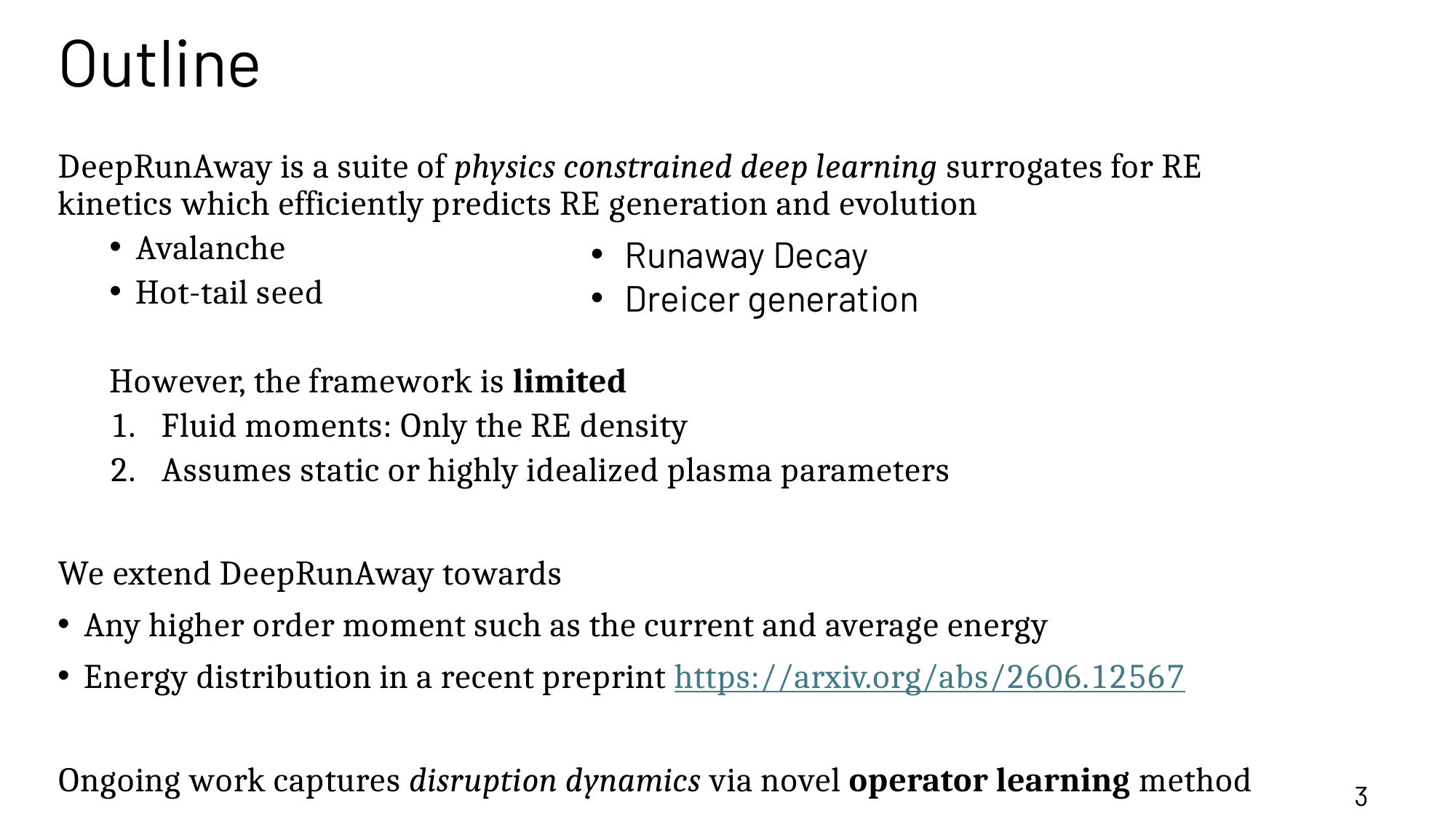

# Outline
DeepRunAway is a suite of physics constrained deep learning surrogates for RE kinetics which efficiently predicts RE generation and evolution
Avalanche
Hot-tail seed

However, the framework is limited
Fluid moments: Only the RE density
Assumes static or highly idealized plasma parameters

We extend DeepRunAway towards
Any higher order moment such as the current and average energy
Energy distribution in a recent preprint https://arxiv.org/abs/2606.12567

Ongoing work captures disruption dynamics via novel operator learning method
Runaway Decay
Dreicer generation
3